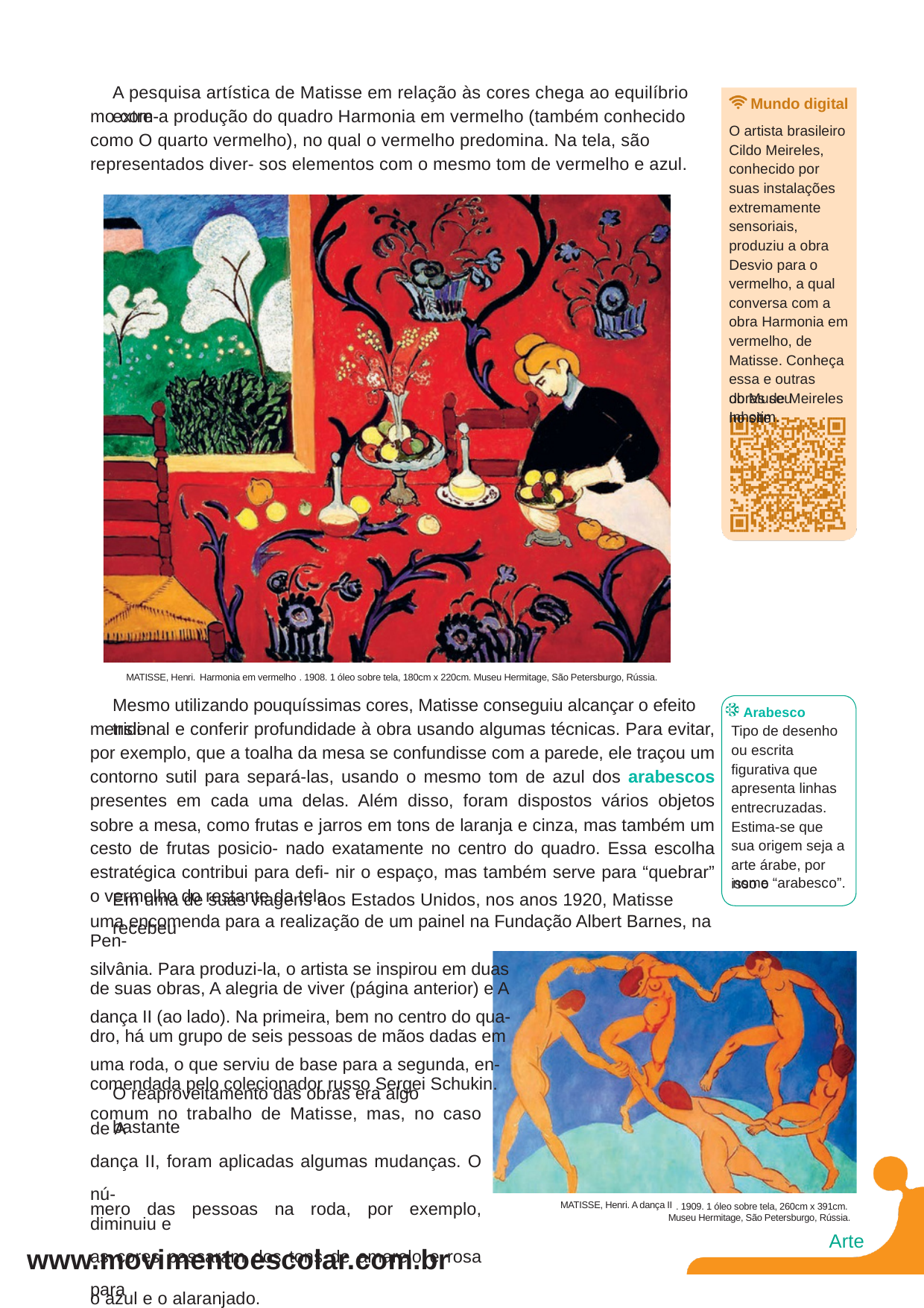

A pesquisa artística de Matisse em relação às cores chega ao equilíbrio extre-
 Mundo digital
mo com a produção do quadro Harmonia em vermelho (também conhecido como O quarto vermelho), no qual o vermelho predomina. Na tela, são representados diver- sos elementos com o mesmo tom de vermelho e azul.
O artista brasileiro Cildo Meireles, conhecido por suas instalações extremamente sensoriais, produziu a obra Desvio para o vermelho, a qual conversa com a obra Harmonia em vermelho, de Matisse. Conheça essa e outras obras de Meireles no site

do Museu Inhotim.
MATISSE, Henri.
. 1908. 1 óleo sobre tela, 180cm x 220cm. Museu Hermitage, São Petersburgo, Rússia.
Harmonia em vermelho

Mesmo utilizando pouquíssimas cores, Matisse conseguiu alcançar o efeito tridi-
Arabesco
mensional e conferir profundidade à obra usando algumas técnicas. Para evitar, por exemplo, que a toalha da mesa se confundisse com a parede, ele traçou um contorno sutil para separá-las, usando o mesmo tom de azul dos arabescos presentes em cada uma delas. Além disso, foram dispostos vários objetos sobre a mesa, como frutas e jarros em tons de laranja e cinza, mas também um cesto de frutas posicio- nado exatamente no centro do quadro. Essa escolha estratégica contribui para defi- nir o espaço, mas também serve para “quebrar” o vermelho do restante da tela.
Tipo de desenho ou escrita figurativa que apresenta linhas entrecruzadas. Estima-se que sua origem seja a arte árabe, por isso o
nome “arabesco”.
Em uma de suas viagens aos Estados Unidos, nos anos 1920, Matisse recebeu
uma encomenda para a realização de um painel na Fundação Albert Barnes, na Pen-
silvânia. Para produzi-la, o artista se inspirou em duas
de suas obras, A alegria de viver (página anterior) e A
dança II (ao lado). Na primeira, bem no centro do qua-
dro, há um grupo de seis pessoas de mãos dadas em
uma roda, o que serviu de base para a segunda, en-
comendada pelo colecionador russo Sergei Schukin.

O reaproveitamento das obras era algo bastante
comum no trabalho de Matisse, mas, no caso de A
dança II, foram aplicadas algumas mudanças. O nú-
mero das pessoas na roda, por exemplo, diminuiu e
as cores passaram dos tons de amarelo e rosa para
o azul e o alaranjado.
. 1909. 1 óleo sobre tela, 260cm x 391cm.
MATISSE, Henri. A dança II
Museu Hermitage, São Petersburgo, Rússia.
Arte
www.movimentoescolar.com.br